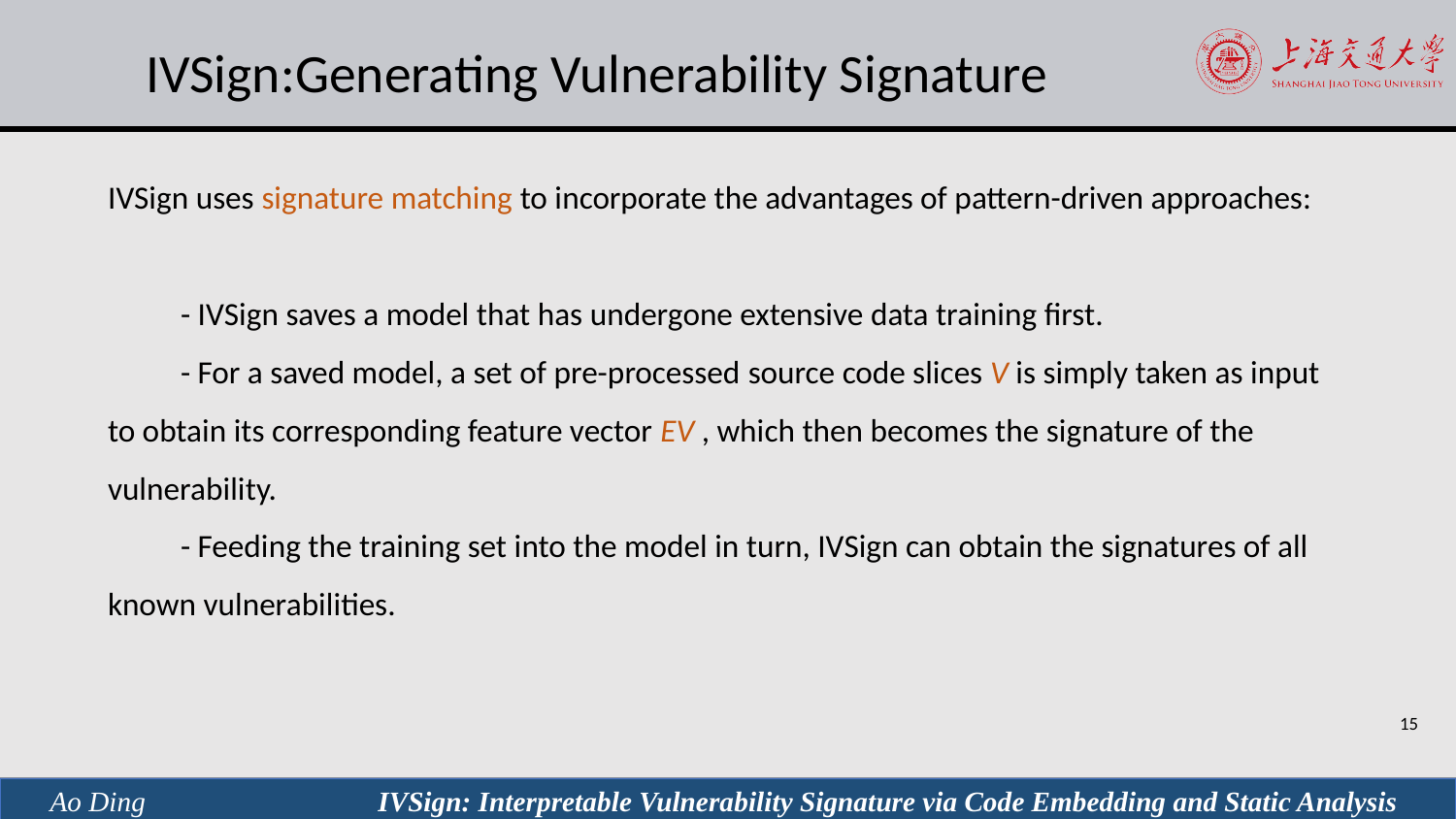

# IVSign:Generating Vulnerability Signature
IVSign uses signature matching to incorporate the advantages of pattern-driven approaches:

- IVSign saves a model that has undergone extensive data training first.
- For a saved model, a set of pre-processed source code slices V is simply taken as input to obtain its corresponding feature vector EV , which then becomes the signature of the vulnerability.
- Feeding the training set into the model in turn, IVSign can obtain the signatures of all known vulnerabilities.
Ao Ding                                 IVSign: Interpretable Vulnerability Signature via Code Embedding and Static Analysis